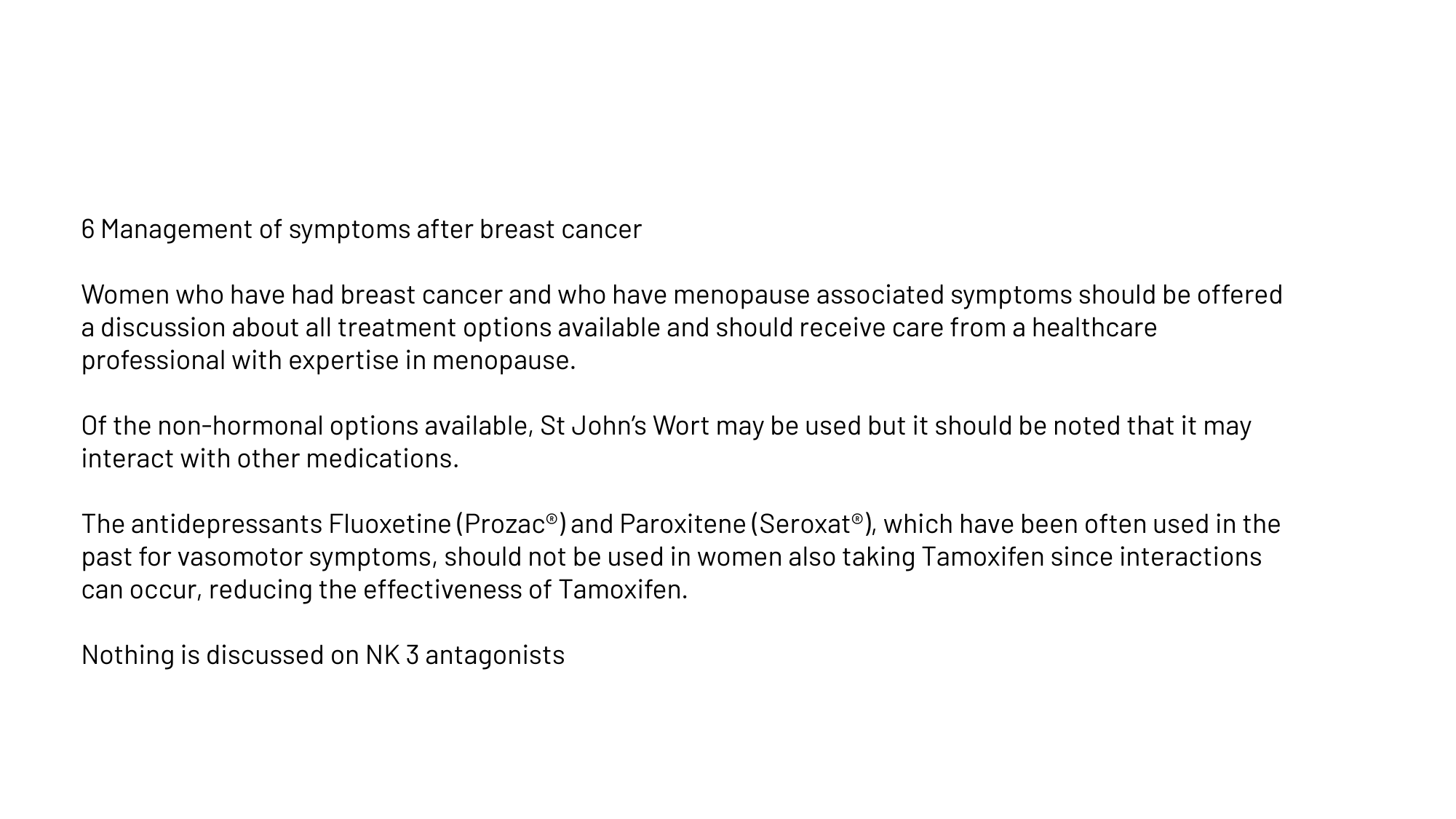

6 Management of symptoms after breast cancer

Women who have had breast cancer and who have menopause associated symptoms should be offered a discussion about all treatment options available and should receive care from a healthcare professional with expertise in menopause.

Of the non-hormonal options available, St John’s Wort may be used but it should be noted that it may interact with other medications.

The antidepressants Fluoxetine (Prozac®) and Paroxitene (Seroxat®), which have been often used in the past for vasomotor symptoms, should not be used in women also taking Tamoxifen since interactions can occur, reducing the effectiveness of Tamoxifen.

Nothing is discussed on NK 3 antagonists